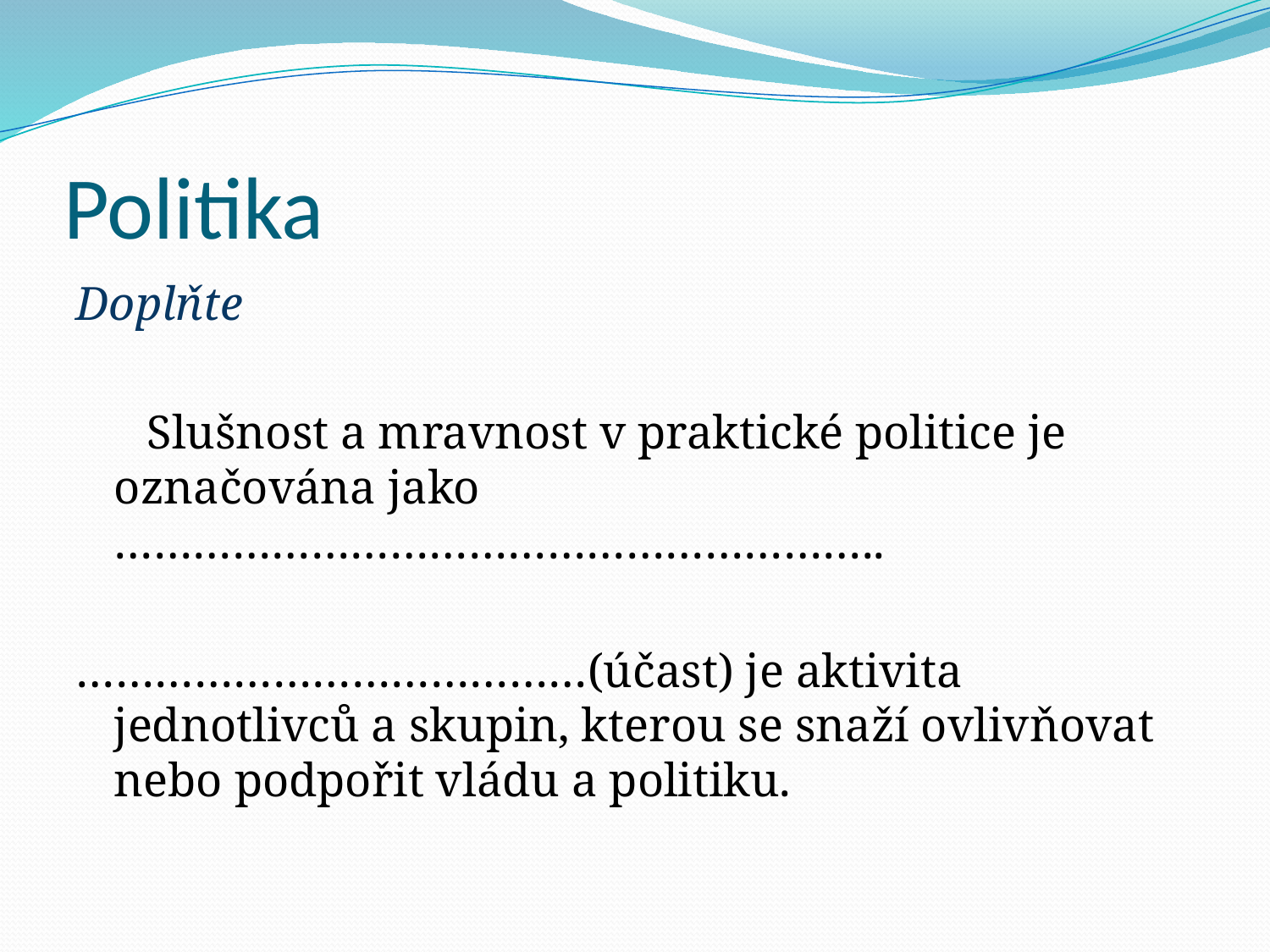

# Politika
Doplňte

      Slušnost a mravnost v praktické politice je označována jako …………………………………………………..

…………………………………(účast) je aktivita jednotlivců a skupin, kterou se snaží ovlivňovat nebo podpořit vládu a politiku.